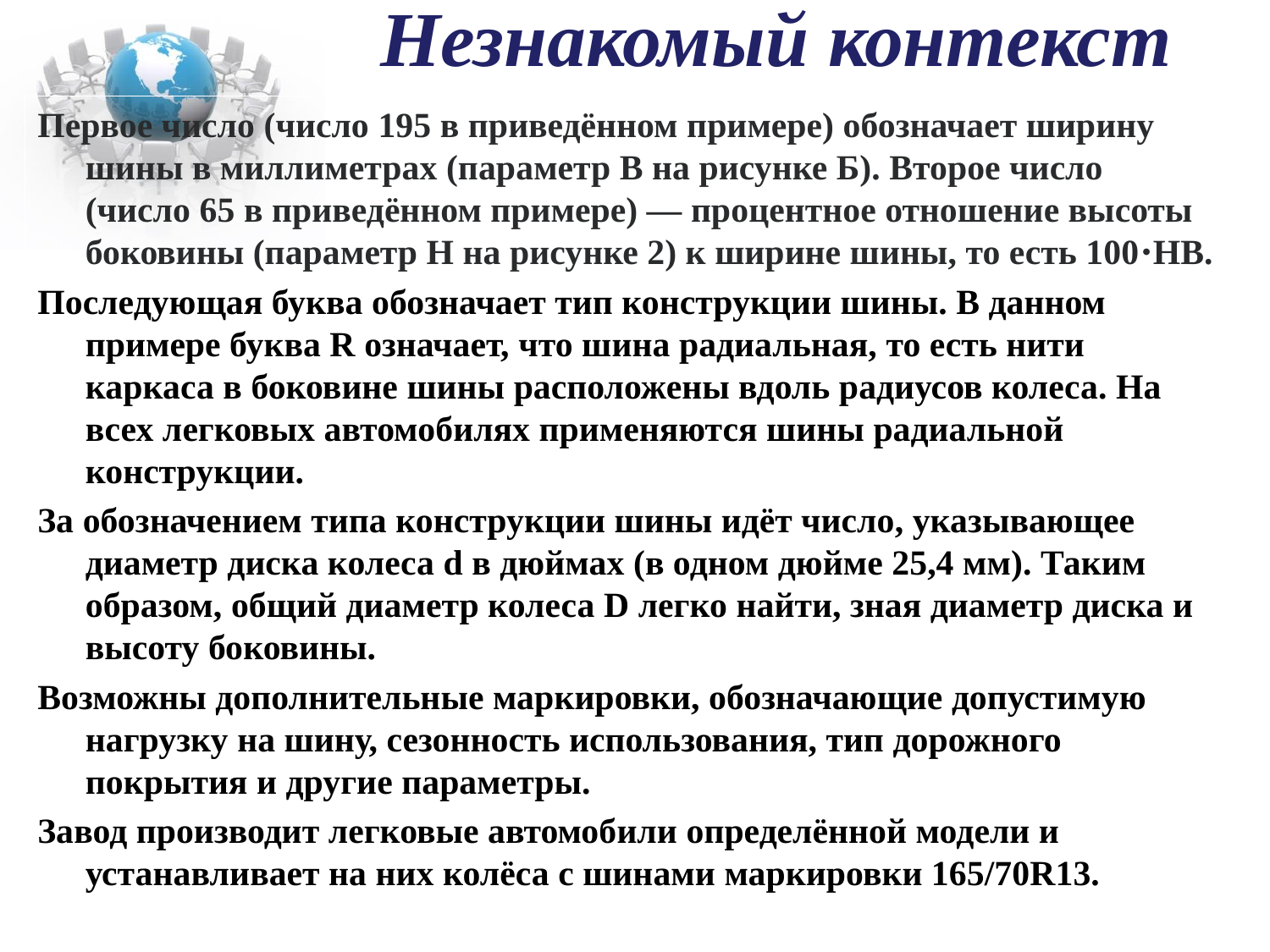

# Незнакомый контекст
Первое число (число 195 в приведённом примере) обозначает ширину шины в миллиметрах (параметр B на рисунке Б). Второе число (число 65 в приведённом примере) — процентное отношение высоты боковины (параметр H на рисунке 2) к ширине шины, то есть 100⋅HB.
Последующая буква обозначает тип конструкции шины. В данном примере буква R означает, что шина радиальная, то есть нити каркаса в боковине шины расположены вдоль радиусов колеса. На всех легковых автомобилях применяются шины радиальной конструкции.
За обозначением типа конструкции шины идёт число, указывающее диаметр диска колеса d в дюймах (в одном дюйме 25,4 мм). Таким образом, общий диаметр колеса D легко найти, зная диаметр диска и высоту боковины.
Возможны дополнительные маркировки, обозначающие допустимую нагрузку на шину, сезонность использования, тип дорожного покрытия и другие параметры.
Завод производит легковые автомобили определённой модели и устанавливает на них колёса с шинами маркировки 165/70R13.